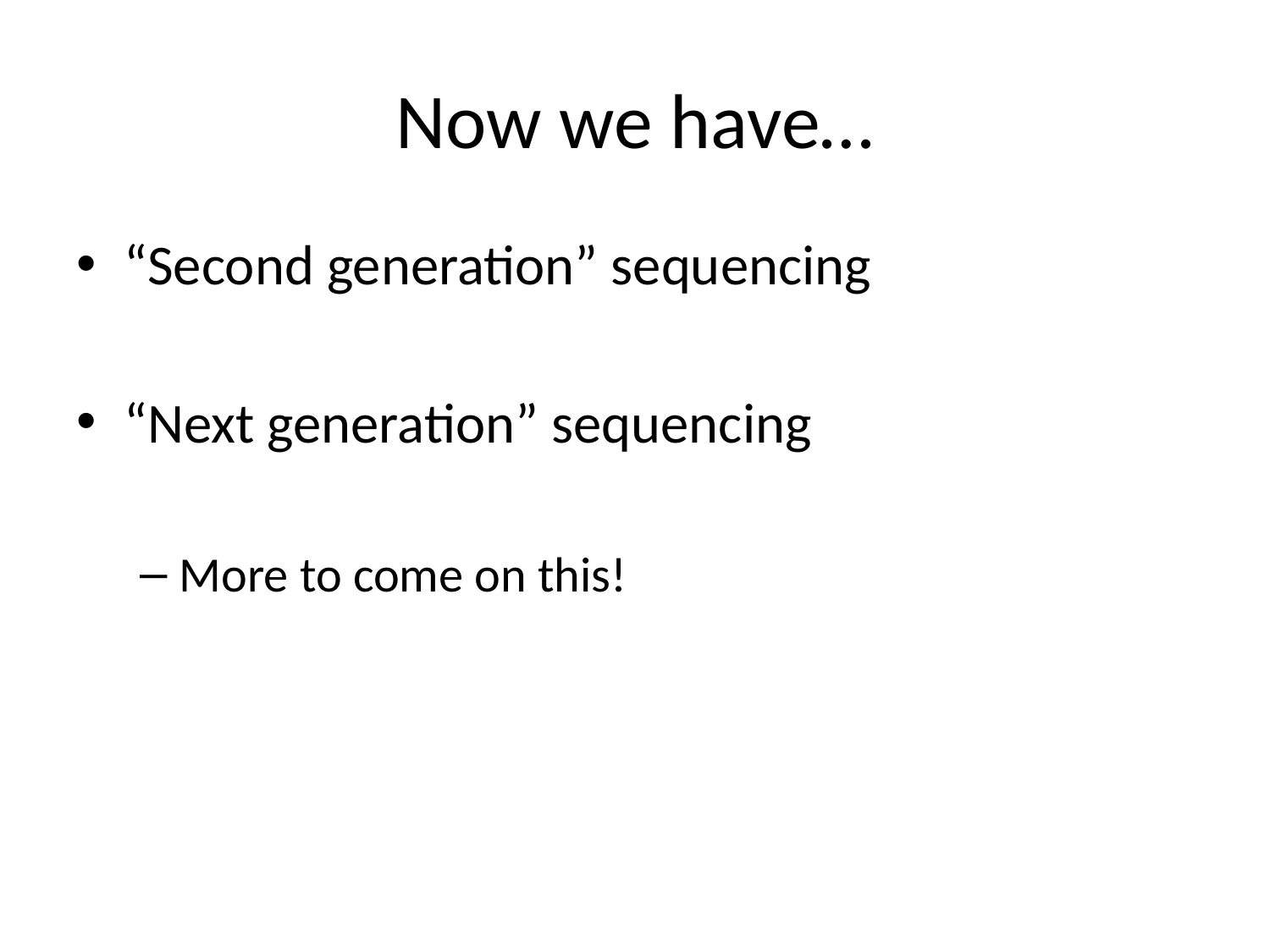

# Now we have…
“Second generation” sequencing

“Next generation” sequencing

More to come on this!